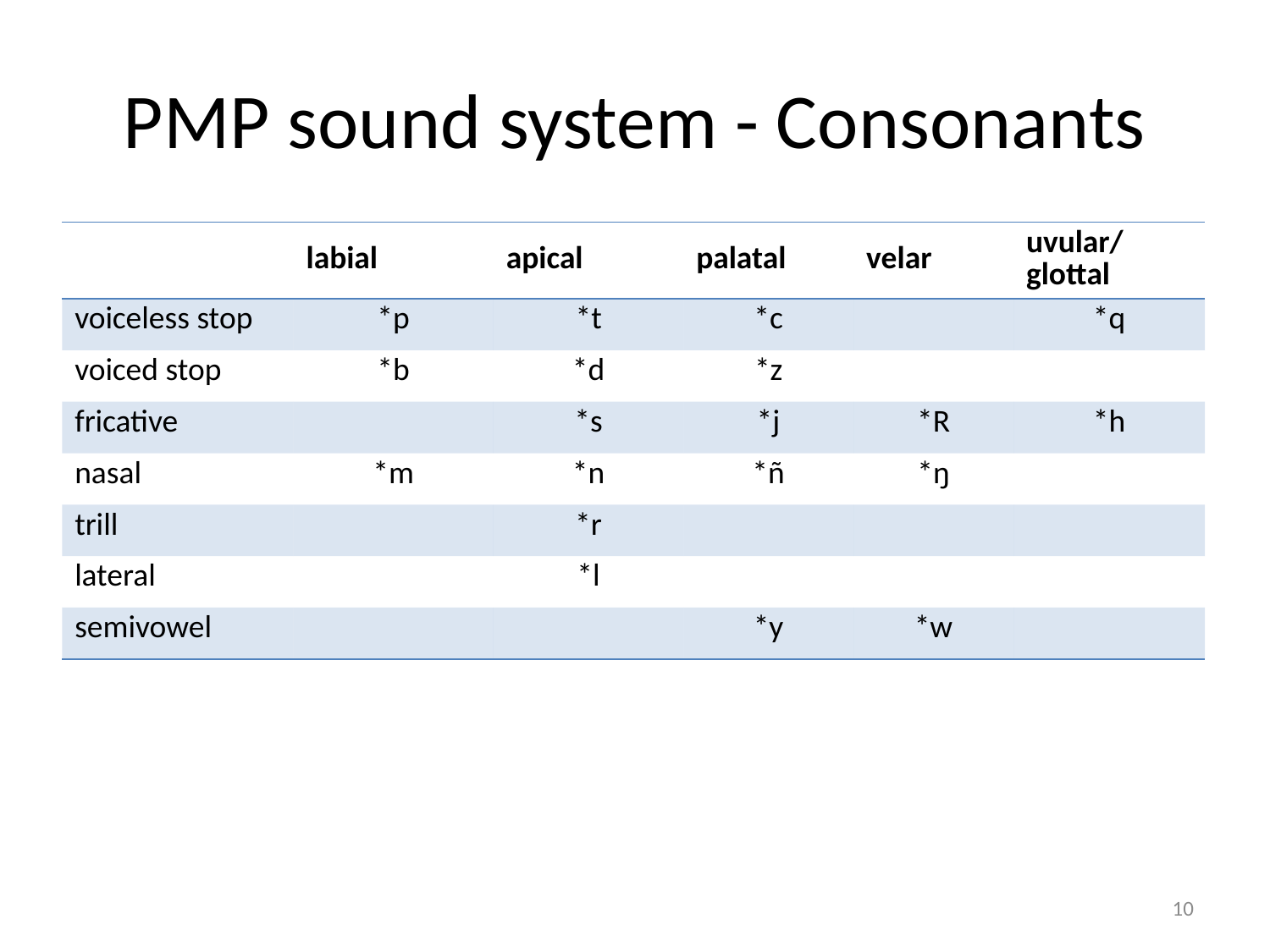

# PMP sound system - Consonants
|  | labial | apical | palatal | velar | uvular/ glottal |
| --- | --- | --- | --- | --- | --- |
| voiceless stop | \*p | \*t | \*c |  | \*q |
| voiced stop | \*b | \*d | \*z |  |  |
| fricative |  | \*s | \*j | \*R | \*h |
| nasal | \*m | \*n | \*ñ | \*ŋ |  |
| trill |  | \*r |  |  |  |
| lateral |  | \*l |  |  |  |
| semivowel |  |  | \*y | \*w |  |
10